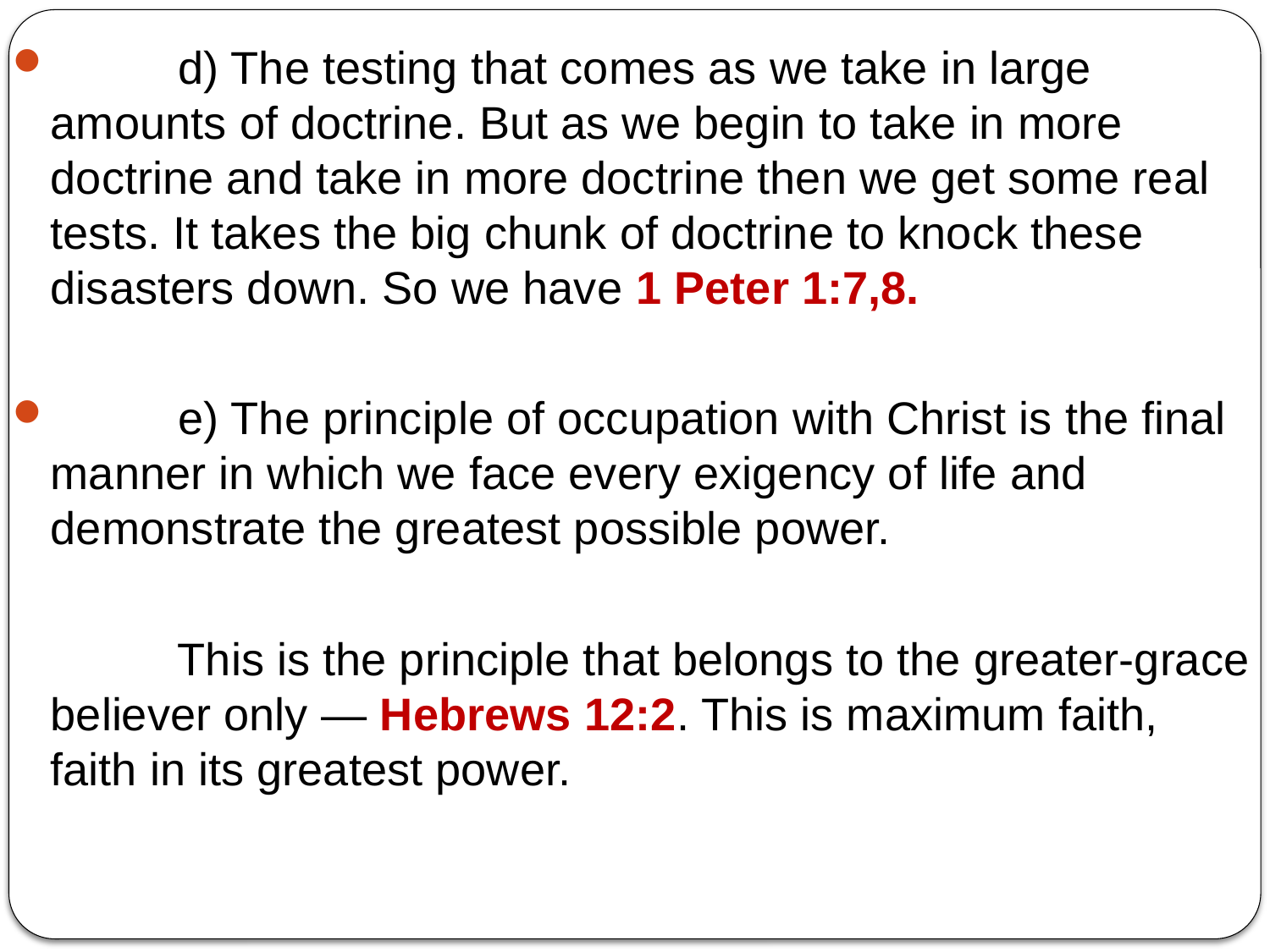

d) The testing that comes as we take in large amounts of doctrine. But as we begin to take in more doctrine and take in more doctrine then we get some real tests. It takes the big chunk of doctrine to knock these disasters down. So we have 1 Peter 1:7,8.

          e) The principle of occupation with Christ is the final manner in which we face every exigency of life and demonstrate the greatest possible power.

             This is the principle that belongs to the greater-grace believer only — Hebrews 12:2. This is maximum faith, faith in its greatest power.